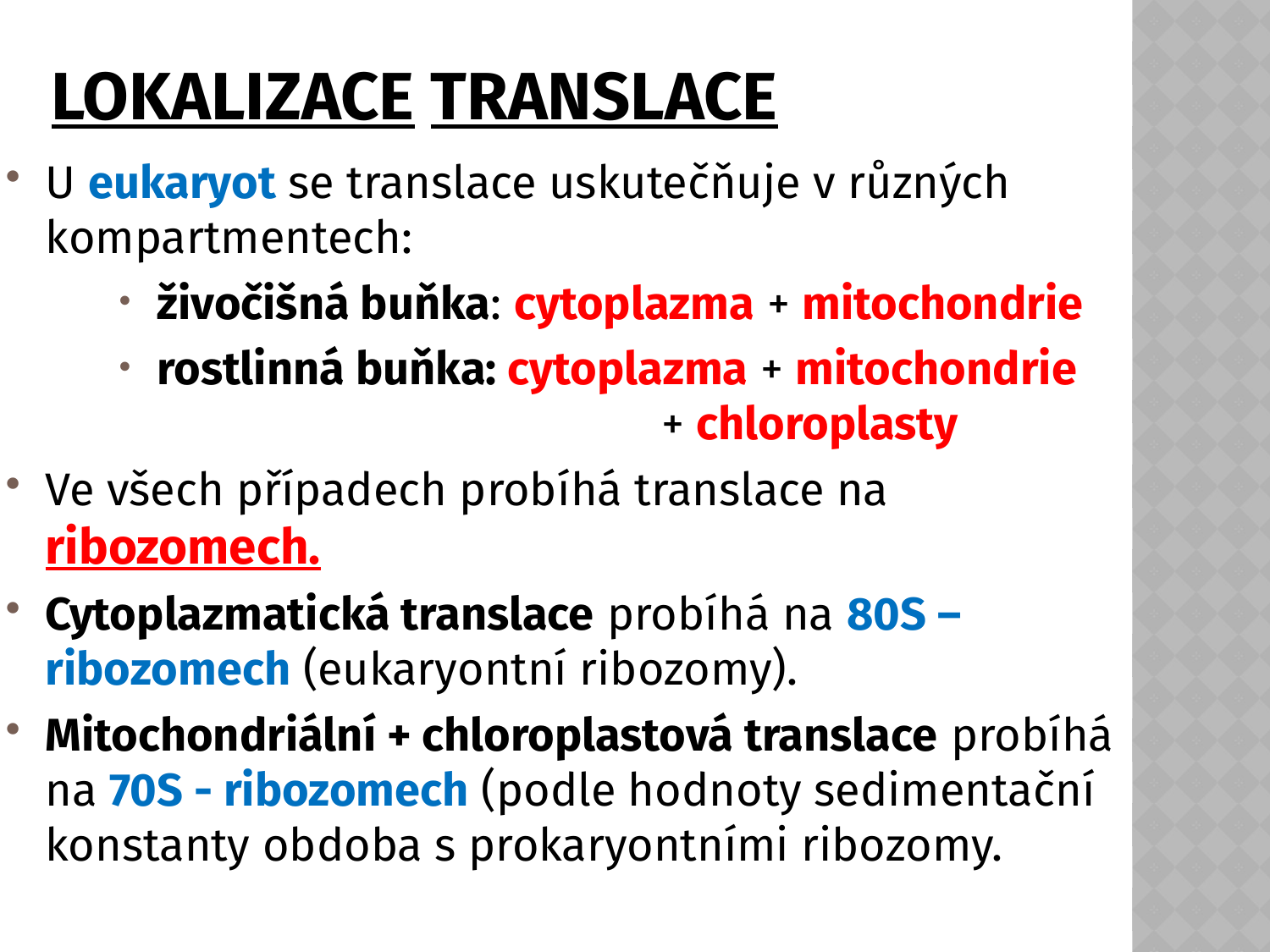

# Lokalizace translace
U eukaryot se translace uskutečňuje v různých kompartmentech:
živočišná buňka: cytoplazma + mitochondrie
rostlinná buňka: cytoplazma + mitochondrie 	+ chloroplasty
Ve všech případech probíhá translace na ribozomech.
Cytoplazmatická translace probíhá na 80S – ribozomech (eukaryontní ribozomy).
Mitochondriální + chloroplastová translace probíhá na 70S - ribozomech (podle hodnoty sedimentační konstanty obdoba s prokaryontními ribozomy.